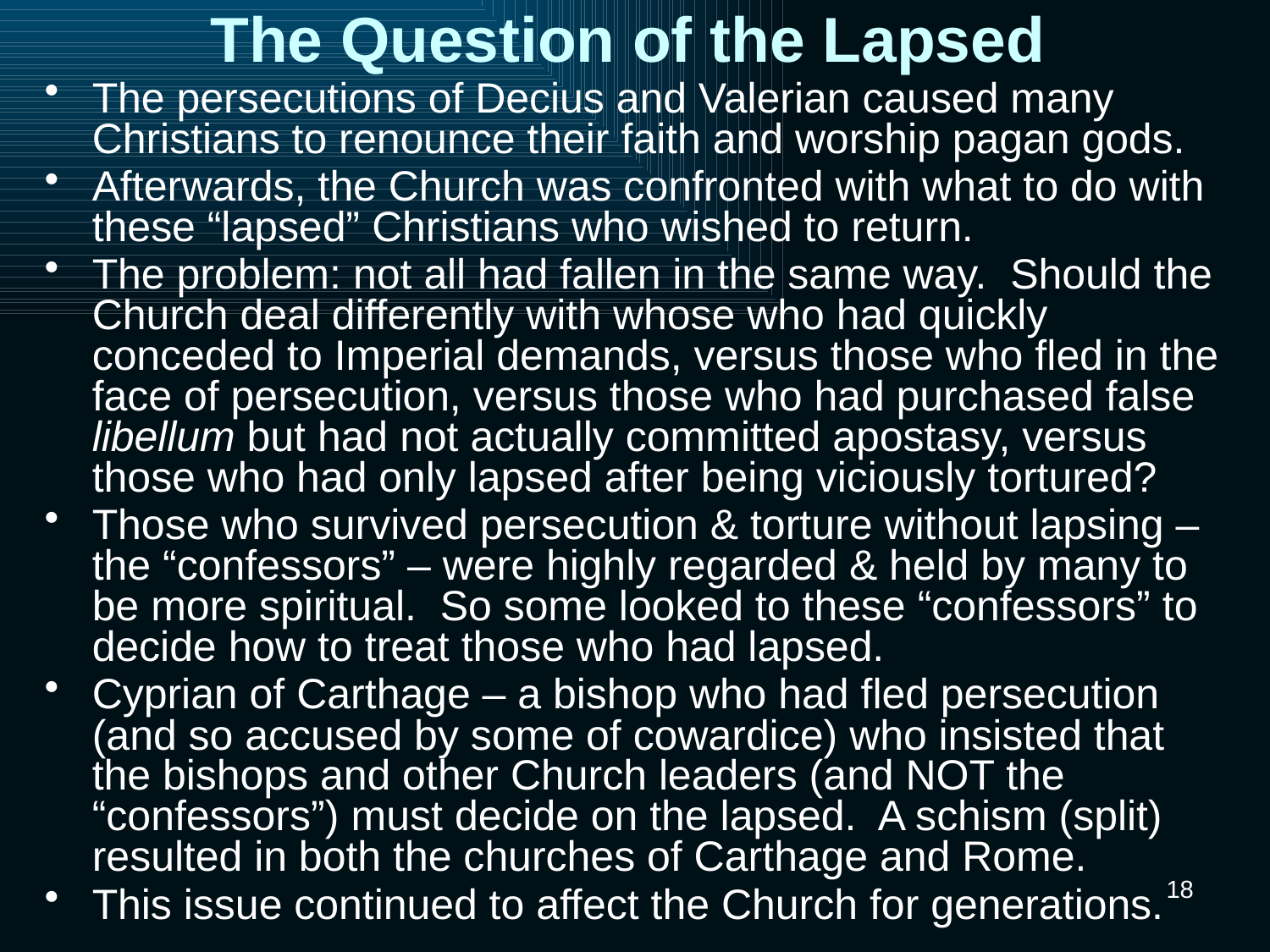

# The Question of the Lapsed
The persecutions of Decius and Valerian caused many Christians to renounce their faith and worship pagan gods.
Afterwards, the Church was confronted with what to do with these “lapsed” Christians who wished to return.
The problem: not all had fallen in the same way.  Should the Church deal differently with whose who had quickly conceded to Imperial demands, versus those who fled in the face of persecution, versus those who had purchased false libellum but had not actually committed apostasy, versus those who had only lapsed after being viciously tortured?
Those who survived persecution & torture without lapsing – the “confessors” – were highly regarded & held by many to be more spiritual.  So some looked to these “confessors” to decide how to treat those who had lapsed.
Cyprian of Carthage – a bishop who had fled persecution (and so accused by some of cowardice) who insisted that the bishops and other Church leaders (and NOT the “confessors”) must decide on the lapsed.  A schism (split)   resulted in both the churches of Carthage and Rome.
This issue continued to affect the Church for generations.
18